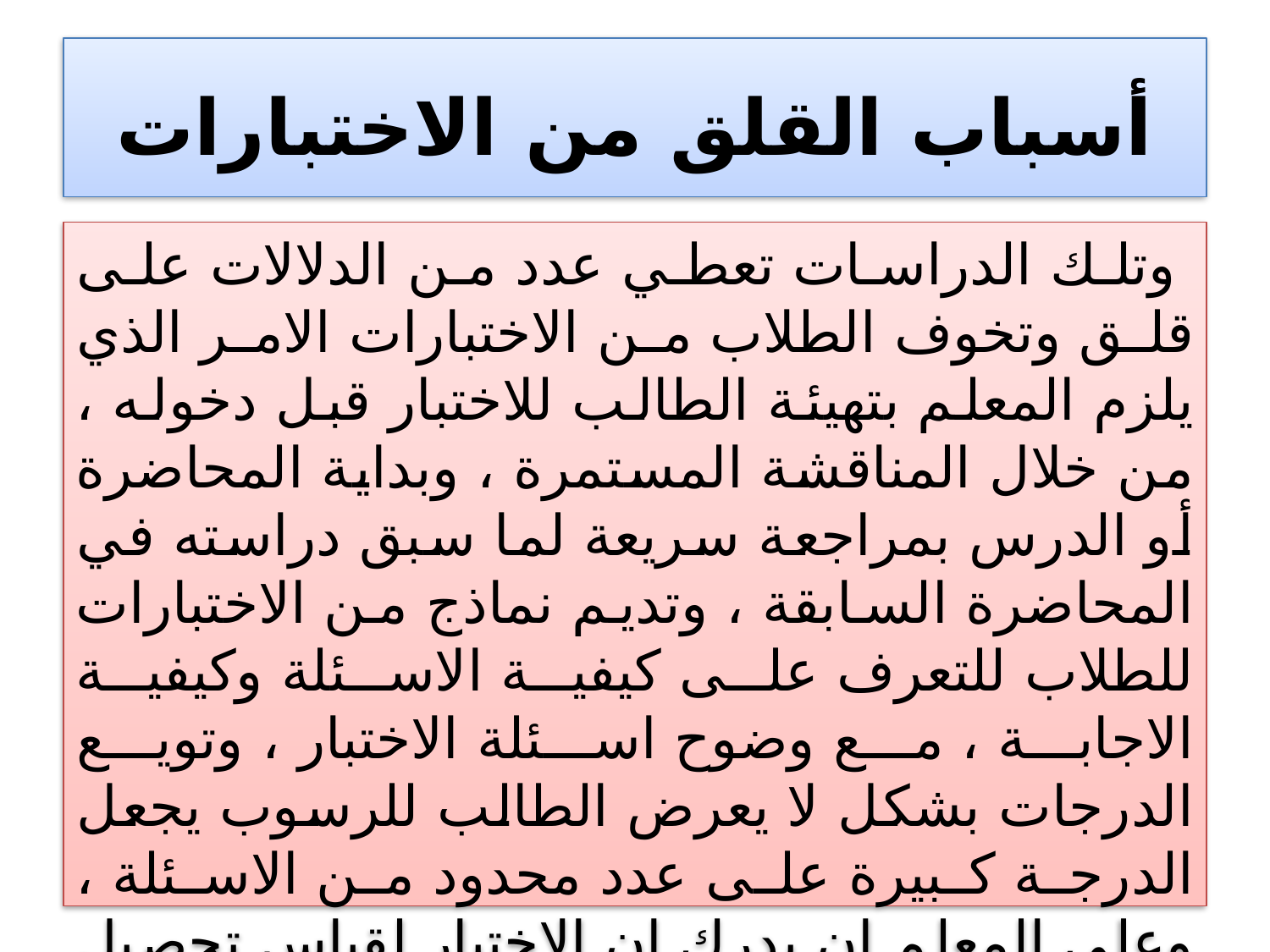

# أسباب القلق من الاختبارات
 وتلك الدراسات تعطي عدد من الدلالات على قلق وتخوف الطلاب من الاختبارات الامر الذي يلزم المعلم بتهيئة الطالب للاختبار قبل دخوله ، من خلال المناقشة المستمرة ، وبداية المحاضرة أو الدرس بمراجعة سريعة لما سبق دراسته في المحاضرة السابقة ، وتديم نماذج من الاختبارات للطلاب للتعرف على كيفية الاسئلة وكيفية الاجابة ، مع وضوح اسئلة الاختبار ، وتويع الدرجات بشكل لا يعرض الطالب للرسوب يجعل الدرجة كبيرة على عدد محدود من الاسئلة ، وعلى المعلم ان يدرك ان الاختبار لقياس تحصيل الطالب وليس عملية الغاز او تحدي للطلاب .